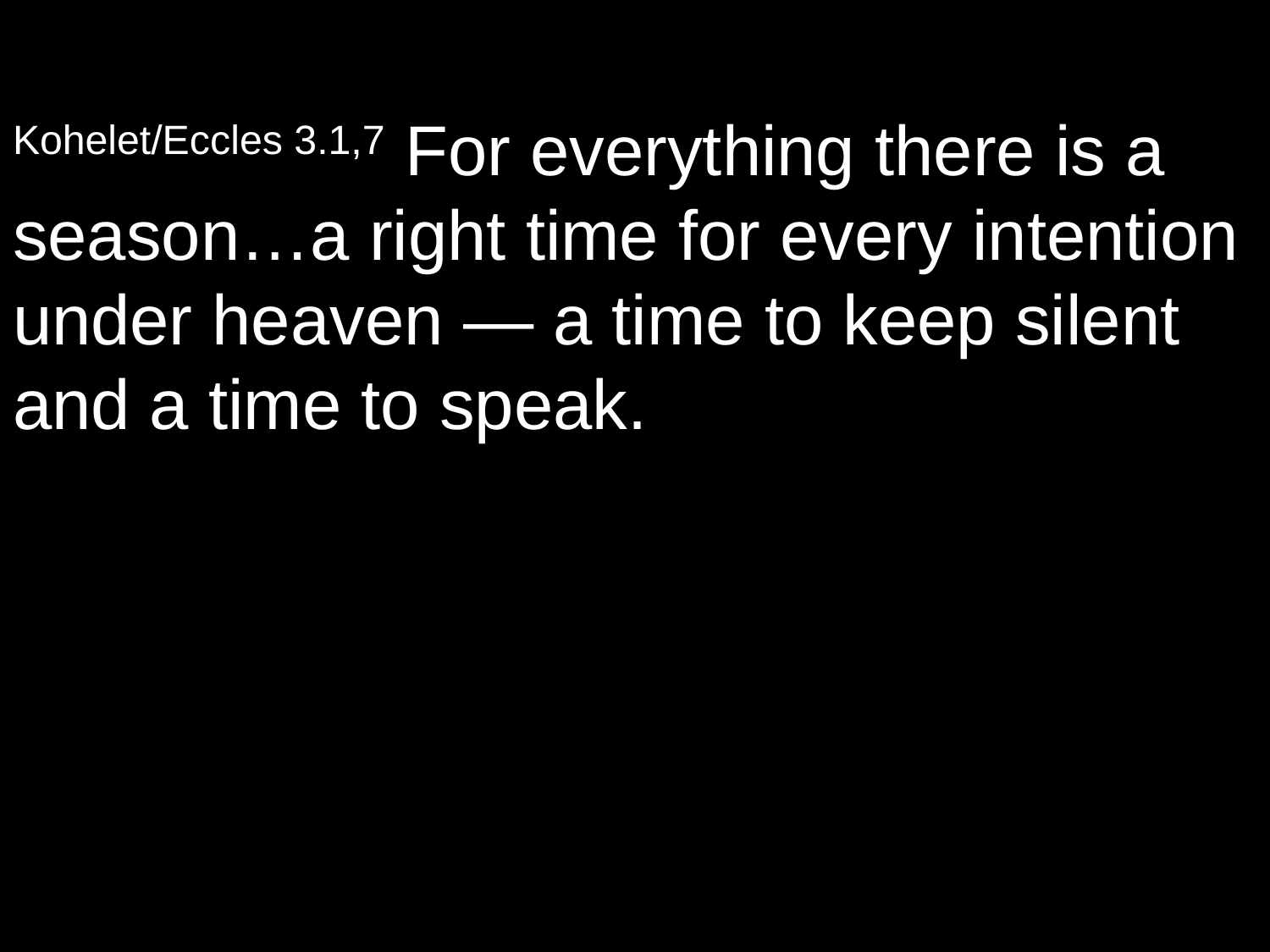

Kohelet/Eccles 3.1,7 For everything there is a season…a right time for every intention under heaven — a time to keep silent and a time to speak.